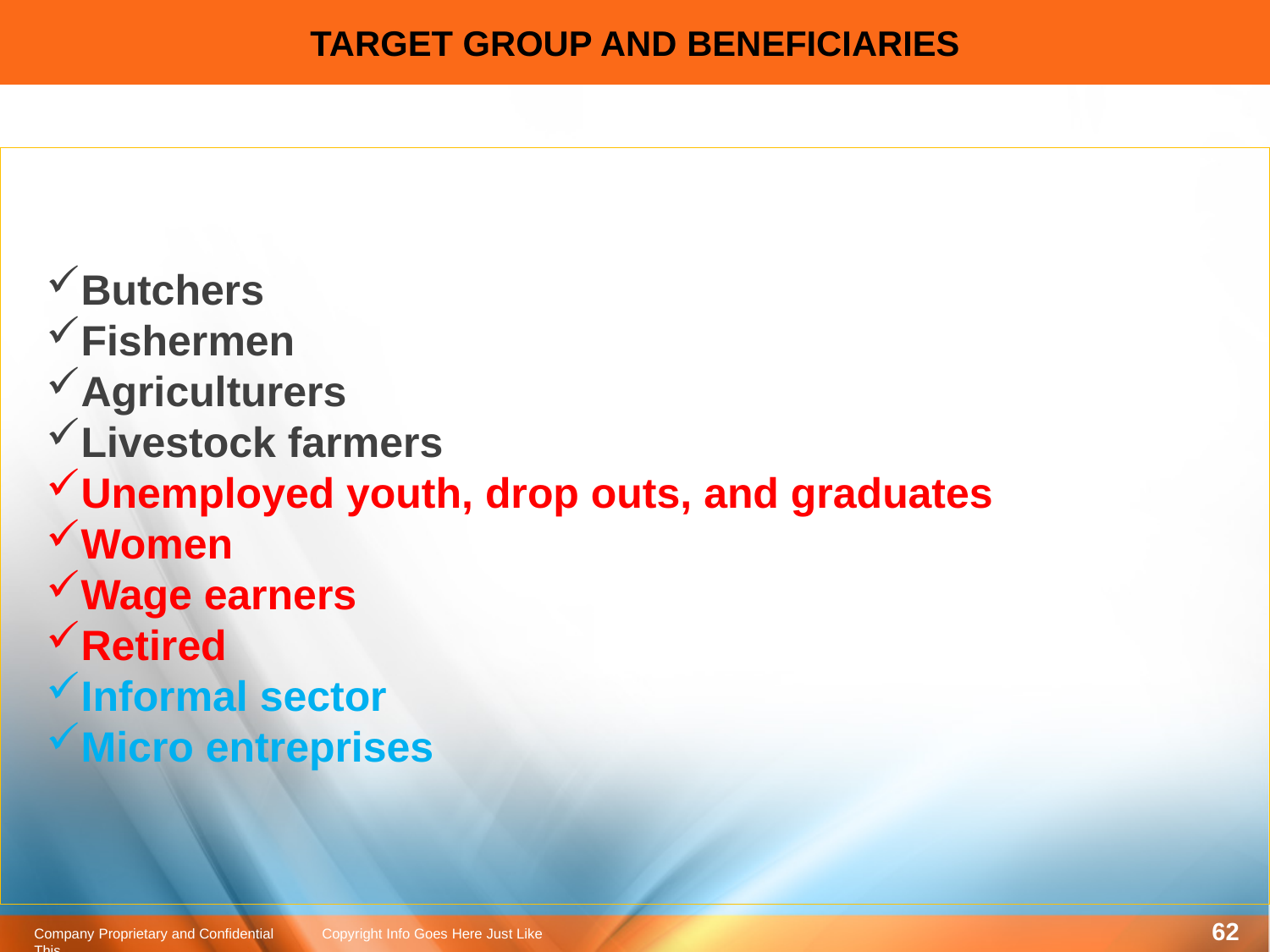

# TARGET GROUP AND BENEFICIARIES

Butchers
Fishermen
Agriculturers
Livestock farmers
Unemployed youth, drop outs, and graduates
Women
Wage earners
Retired
Informal sector
Micro entreprises

GROUPE